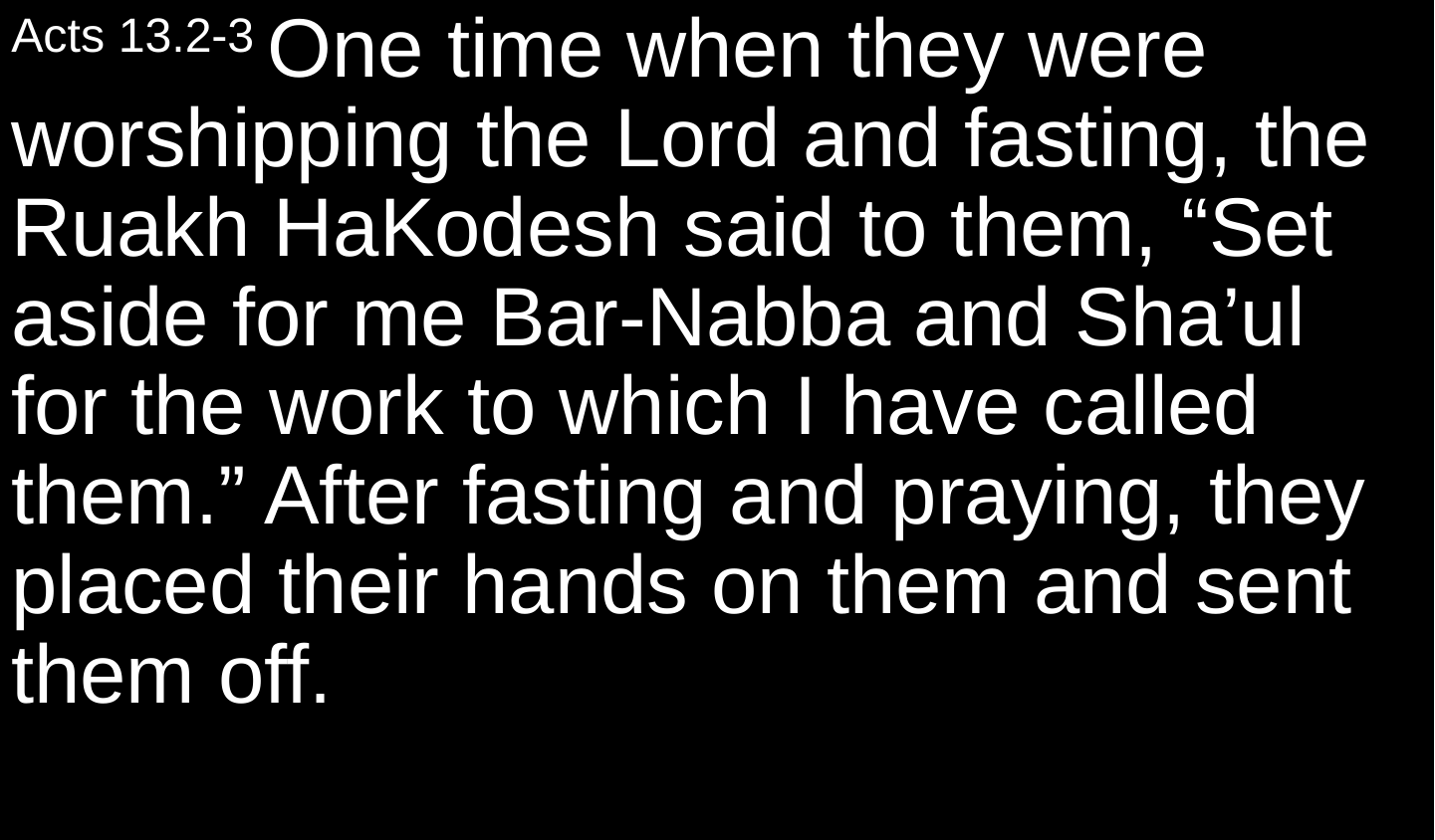

Acts 13.2-3 One time when they were worshipping the Lord and fasting, the Ruakh HaKodesh said to them, “Set aside for me Bar-Nabba and Sha’ul for the work to which I have called them.” After fasting and praying, they placed their hands on them and sent them off.